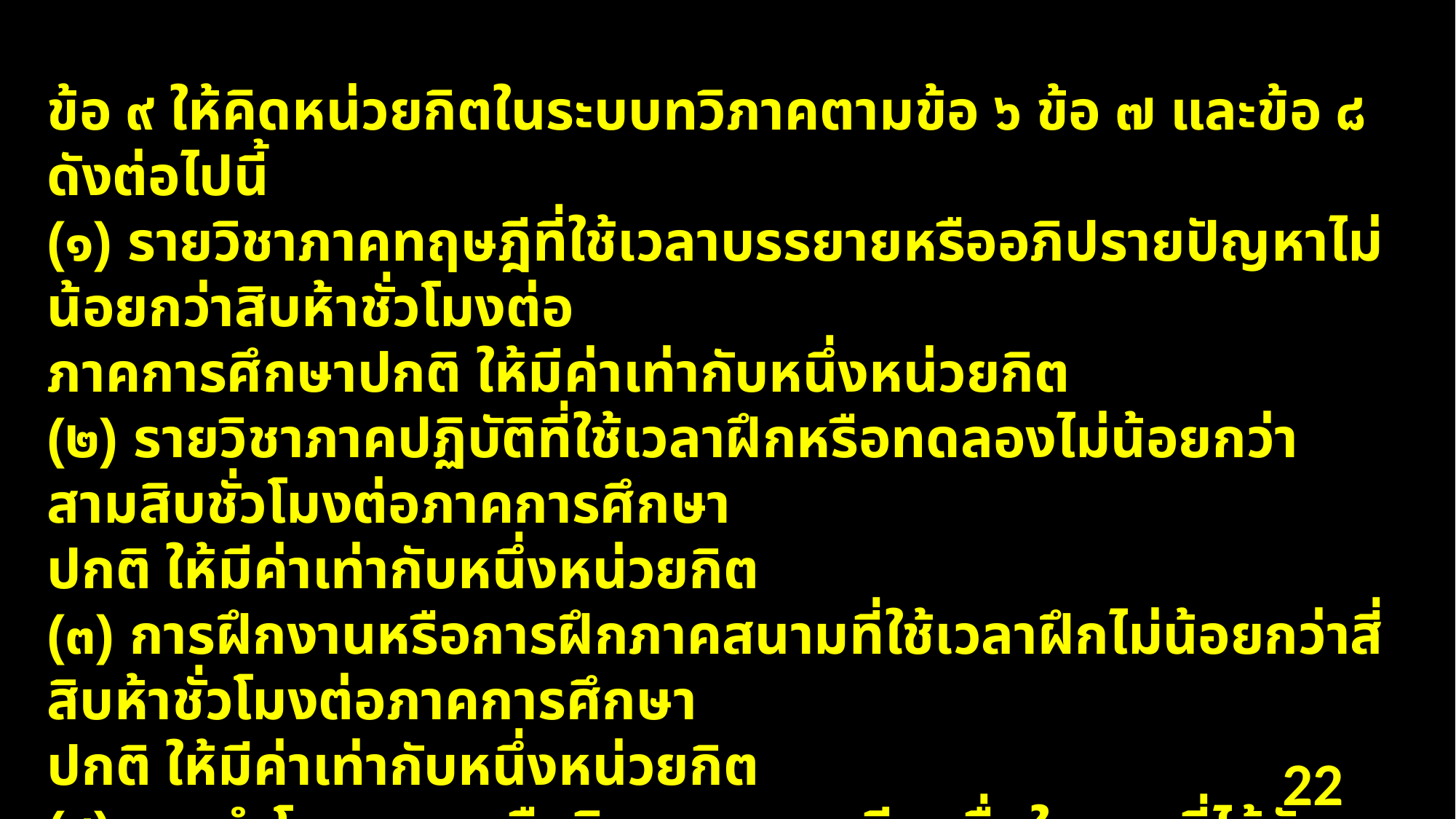

ข้อ ๙ ให้คิดหน่วยกิตในระบบทวิภาคตามข้อ ๖ ข้อ ๗ และข้อ ๘ ดังต่อไปนี้
(๑) รายวิชาภาคทฤษฎีที่ใช้เวลาบรรยายหรืออภิปรายปัญหาไม่น้อยกว่าสิบห้าชั่วโมงต่อ
ภาคการศึกษาปกติ ให้มีค่าเท่ากับหนึ่งหน่วยกิต
(๒) รายวิชาภาคปฏิบัติที่ใช้เวลาฝึกหรือทดลองไม่น้อยกว่าสามสิบชั่วโมงต่อภาคการศึกษา
ปกติ ให้มีค่าเท่ากับหนึ่งหน่วยกิต
(๓) การฝึกงานหรือการฝึกภาคสนามที่ใช้เวลาฝึกไม่น้อยกว่าสี่สิบห้าชั่วโมงต่อภาคการศึกษา
ปกติ ให้มีค่าเท่ากับหนึ่งหน่วยกิต
(๔) การทำโครงงานหรือกิจกรรมการเรียนอื่นใดตามที่ได้รับมอบหมายที่ใช้เวลาทำโครงงาน
หรือกิจกรรมนั้น ๆ ไม่น้อยกว่าสี่สิบห้าชั่วโมงต่อภาคการศึกษาปกติ ให้มีค่าเท่ากับหนึ่งหน่วยกิต
22